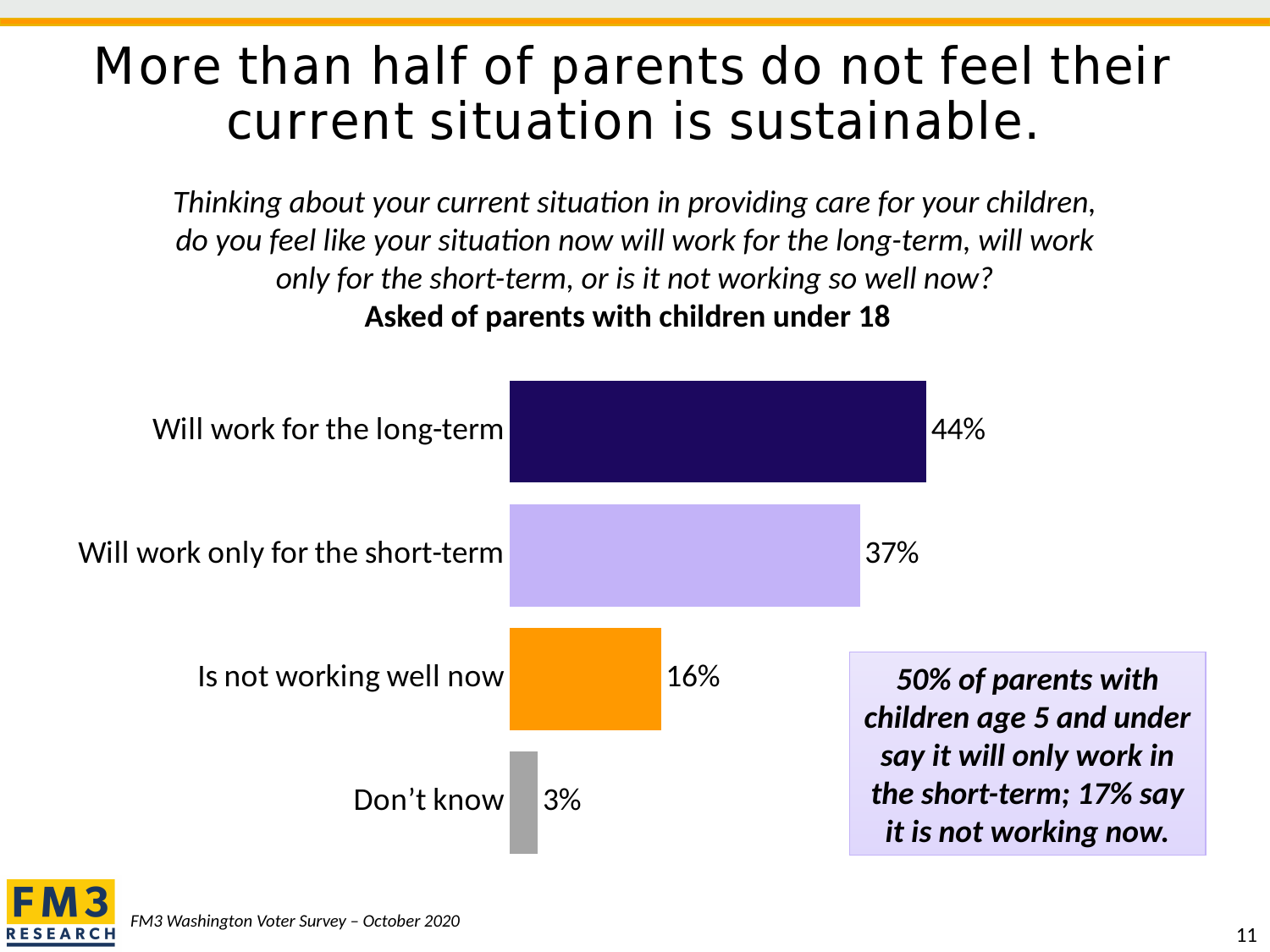

# More than half of parents do not feel their current situation is sustainable.
Thinking about your current situation in providing care for your children, do you feel like your situation now will work for the long-term, will work only for the short-term, or is it not working so well now?
Asked of parents with children under 18

### Chart

| Category | Q10 |
|---|---|
| Will work for the long-term | 0.44 |
| Will work only for the short-term | 0.37 |
| Is not working well now | 0.16 |
| Don’t know | 0.03 |
50% of parents with children age 5 and under say it will only work in the short-term; 17% say it is not working now.
FM3 Washington Voter Survey – October 2020